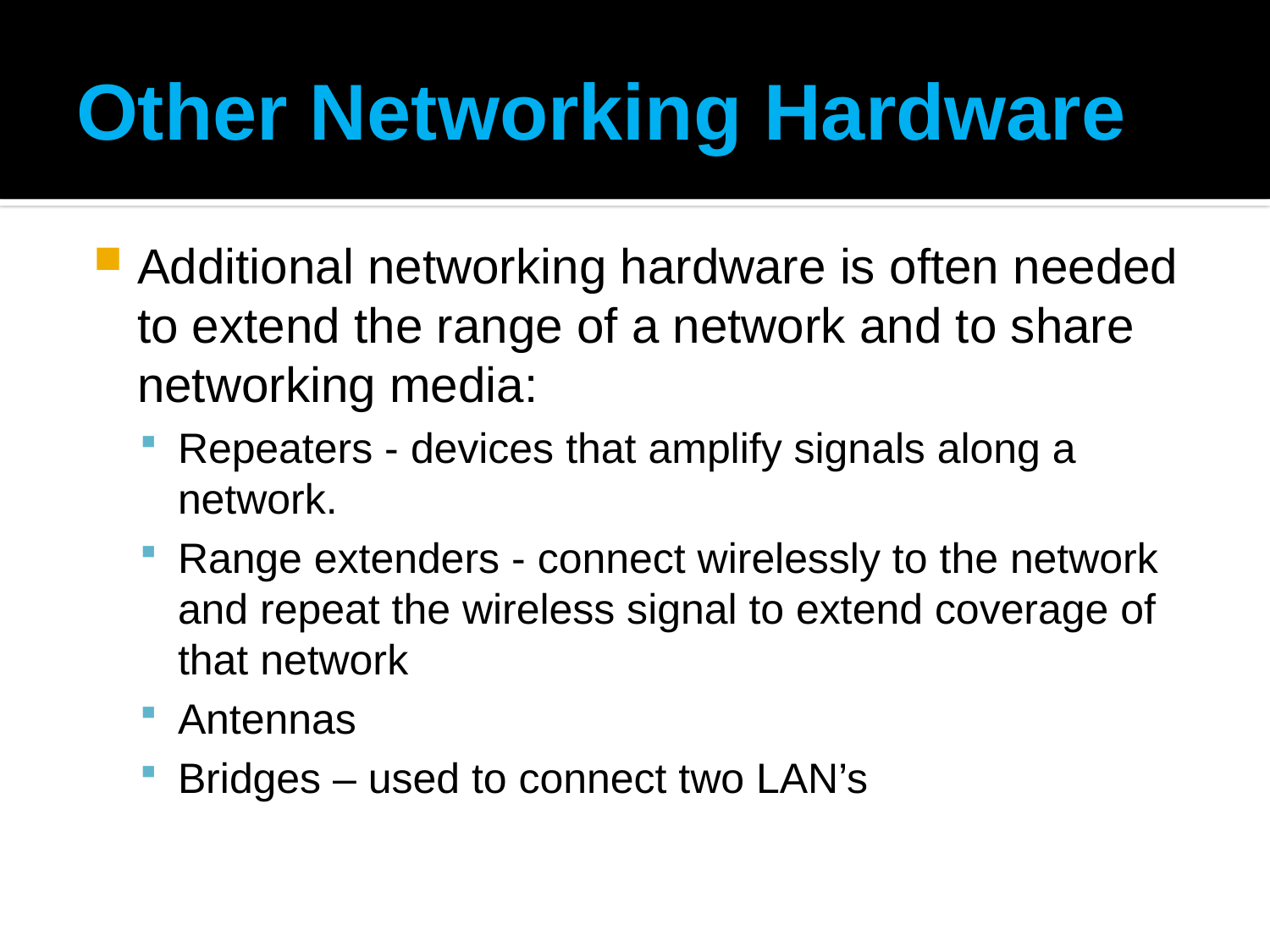

# Other Networking Hardware
Additional networking hardware is often needed to extend the range of a network and to share networking media:
Repeaters - devices that amplify signals along a network.
Range extenders - connect wirelessly to the network and repeat the wireless signal to extend coverage of that network
Antennas
Bridges – used to connect two LAN’s